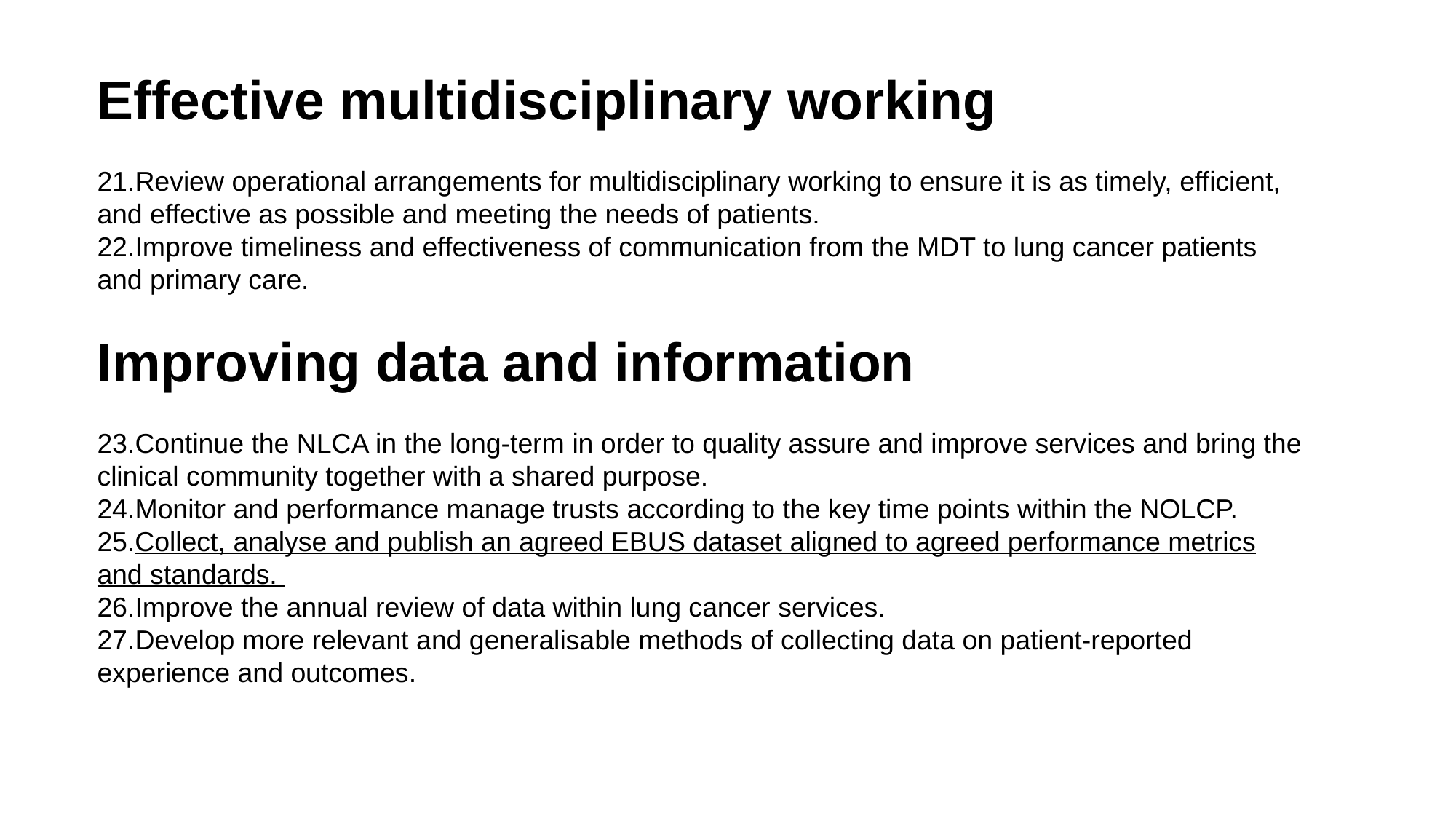

Effective multidisciplinary working

21.Review operational arrangements for multidisciplinary working to ensure it is as timely, efficient, and effective as possible and meeting the needs of patients.
22.Improve timeliness and effectiveness of communication from the MDT to lung cancer patients and primary care.

Improving data and information

23.Continue the NLCA in the long-term in order to quality assure and improve services and bring the clinical community together with a shared purpose.
24.Monitor and performance manage trusts according to the key time points within the NOLCP.
25.Collect, analyse and publish an agreed EBUS dataset aligned to agreed performance metrics and standards.
26.Improve the annual review of data within lung cancer services.
27.Develop more relevant and generalisable methods of collecting data on patient-reported experience and outcomes.